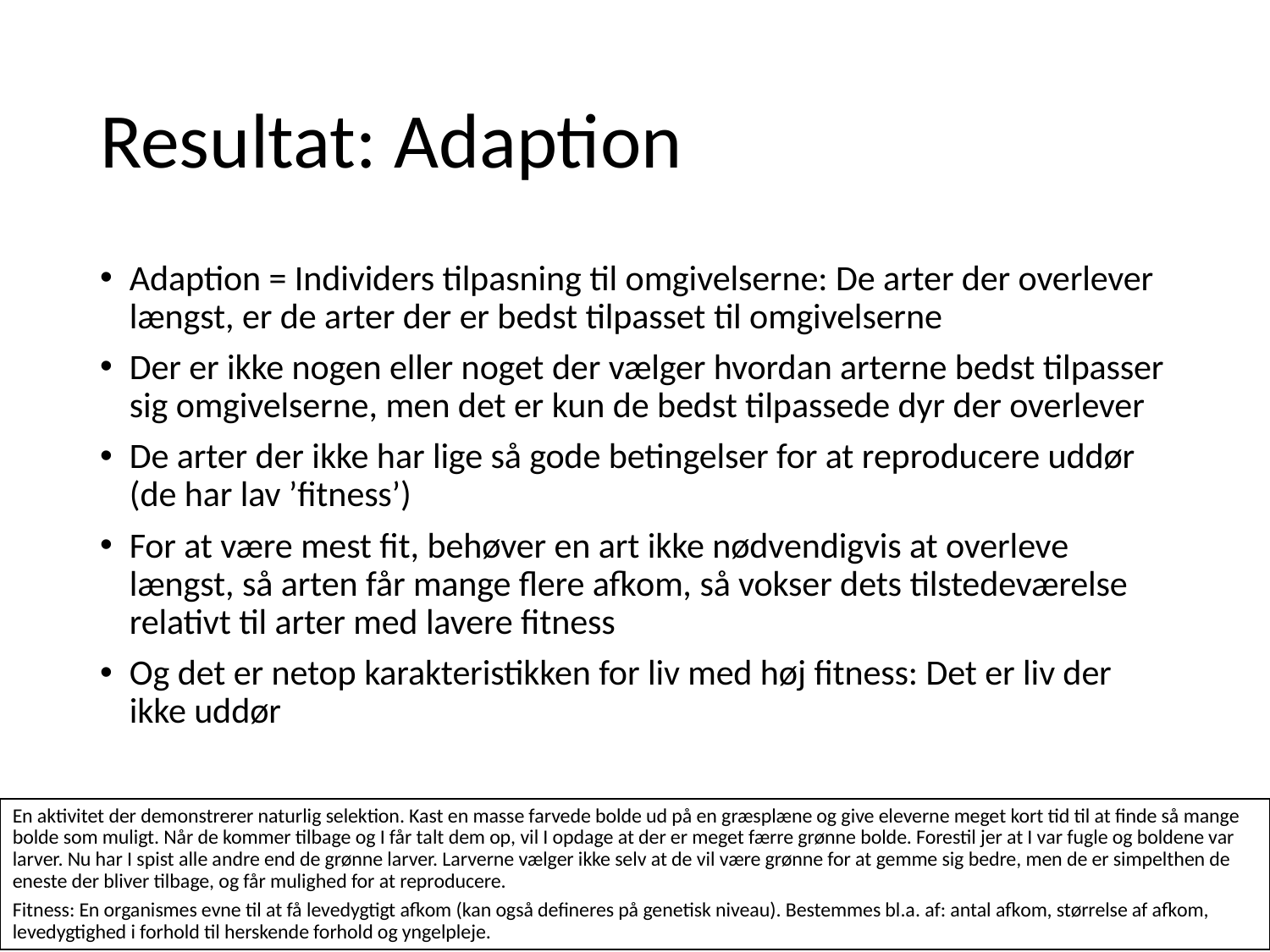

# Resultat: Adaption
Adaption = Individers tilpasning til omgivelserne: De arter der overlever længst, er de arter der er bedst tilpasset til omgivelserne
Der er ikke nogen eller noget der vælger hvordan arterne bedst tilpasser sig omgivelserne, men det er kun de bedst tilpassede dyr der overlever
De arter der ikke har lige så gode betingelser for at reproducere uddør (de har lav ’fitness’)
For at være mest fit, behøver en art ikke nødvendigvis at overleve længst, så arten får mange flere afkom, så vokser dets tilstedeværelse relativt til arter med lavere fitness
Og det er netop karakteristikken for liv med høj fitness: Det er liv der ikke uddør
En aktivitet der demonstrerer naturlig selektion. Kast en masse farvede bolde ud på en græsplæne og give eleverne meget kort tid til at finde så mange bolde som muligt. Når de kommer tilbage og I får talt dem op, vil I opdage at der er meget færre grønne bolde. Forestil jer at I var fugle og boldene var larver. Nu har I spist alle andre end de grønne larver. Larverne vælger ikke selv at de vil være grønne for at gemme sig bedre, men de er simpelthen de eneste der bliver tilbage, og får mulighed for at reproducere.
Fitness: En organismes evne til at få levedygtigt afkom (kan også defineres på genetisk niveau). Bestemmes bl.a. af: antal afkom, størrelse af afkom, levedygtighed i forhold til herskende forhold og yngelpleje.